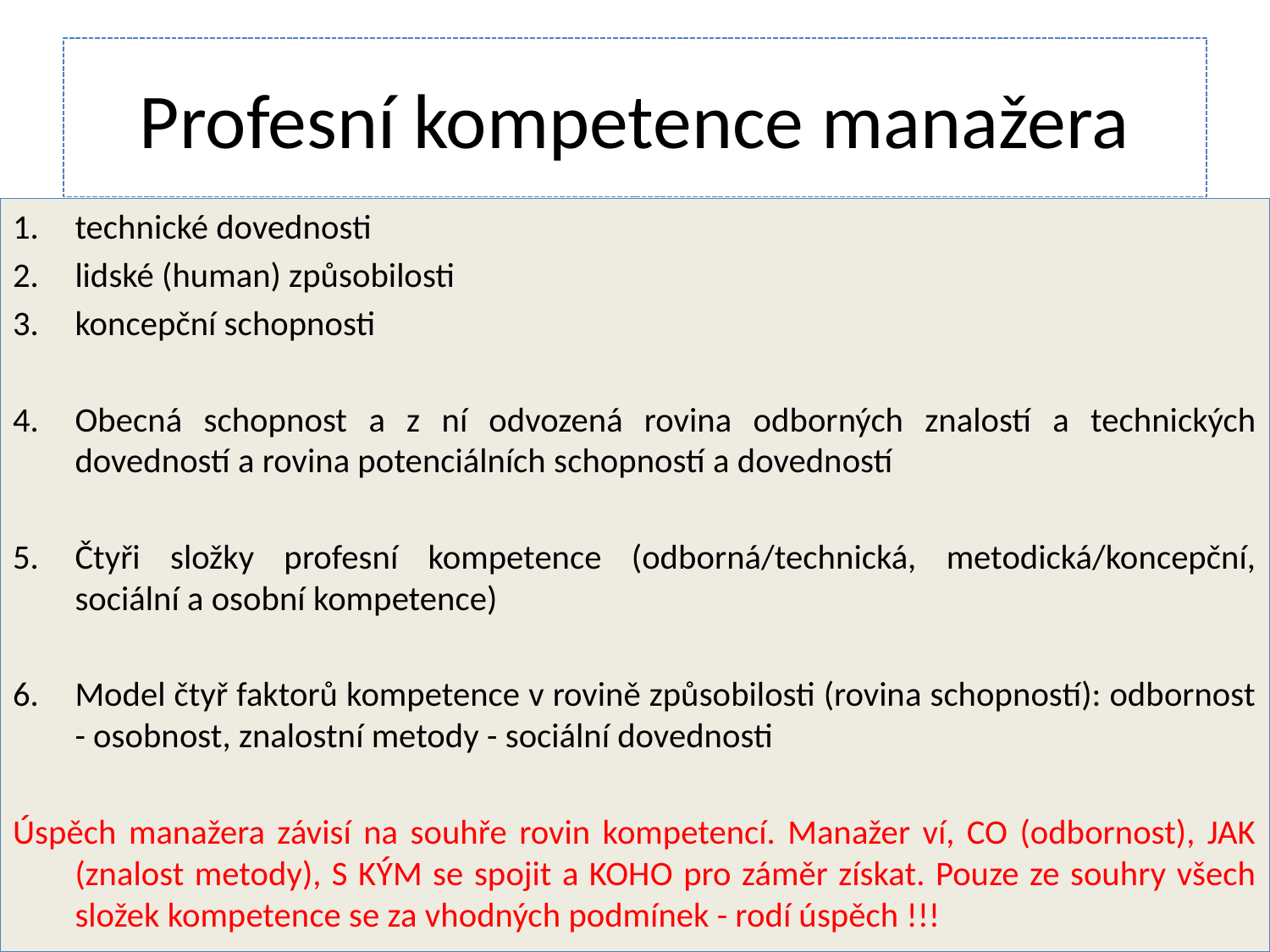

# Profesní kompetence manažera
technické dovednosti
lidské (human) způsobilosti
koncepční schopnosti

Obecná schopnost a z ní odvozená rovina odborných znalostí a technických dovedností a rovina potenciálních schopností a dovedností

Čtyři složky profesní kompetence (odborná/technická, metodická/koncepční, sociální a osobní kompetence)

Model čtyř faktorů kompetence v rovině způsobilosti (rovina schopností): odbornost - osobnost, znalostní metody - sociální dovednosti

Úspěch manažera závisí na souhře rovin kompetencí. Manažer ví, CO (odbornost), JAK (znalost metody), S KÝM se spojit a KOHO pro záměr získat. Pouze ze souhry všech složek kompetence se za vhodných podmínek - rodí úspěch !!!